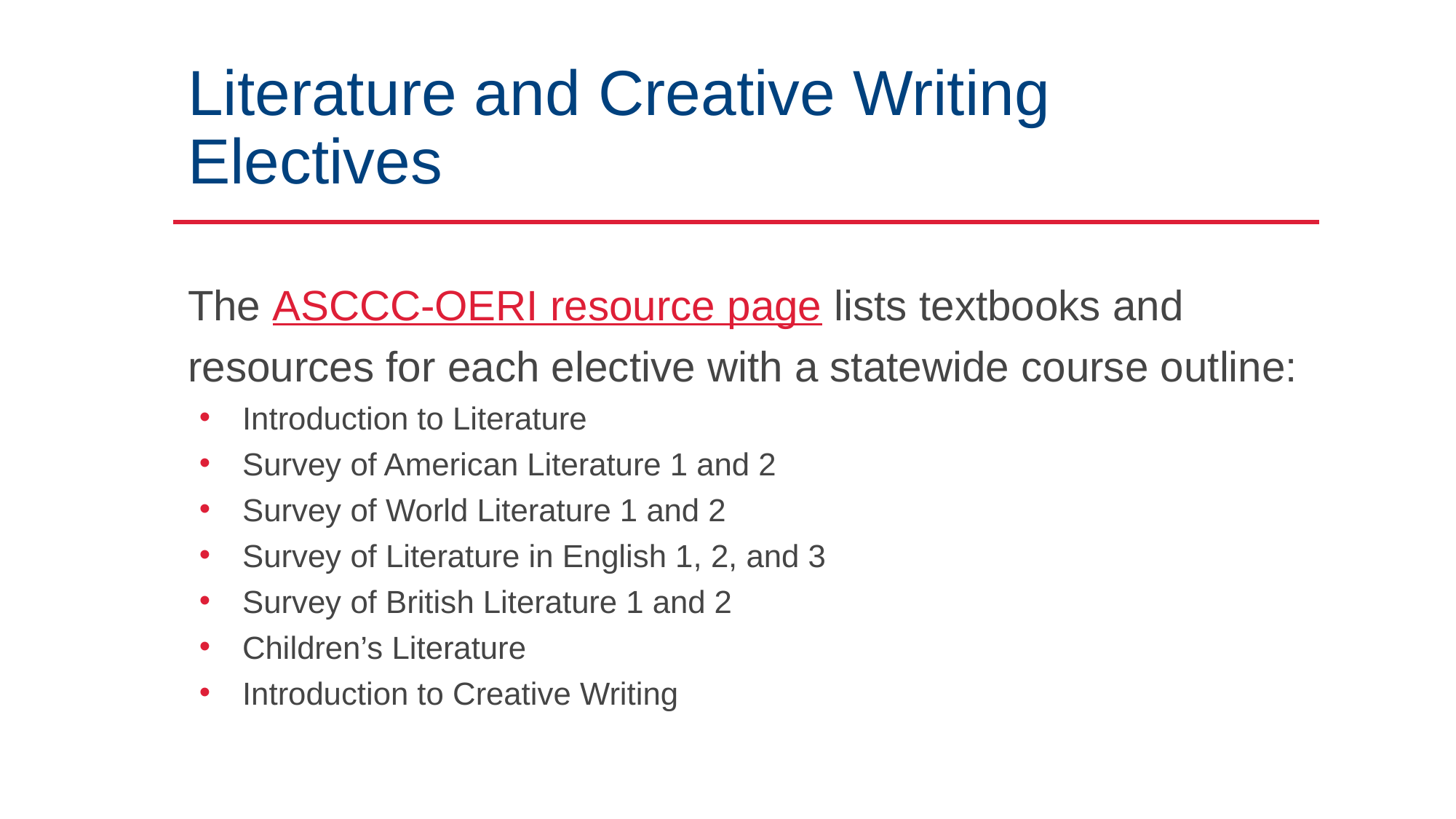

# Literature and Creative Writing Electives
The ASCCC-OERI resource page lists textbooks and resources for each elective with a statewide course outline:
Introduction to Literature
Survey of American Literature 1 and 2
Survey of World Literature 1 and 2
Survey of Literature in English 1, 2, and 3
Survey of British Literature 1 and 2
Children’s Literature
Introduction to Creative Writing